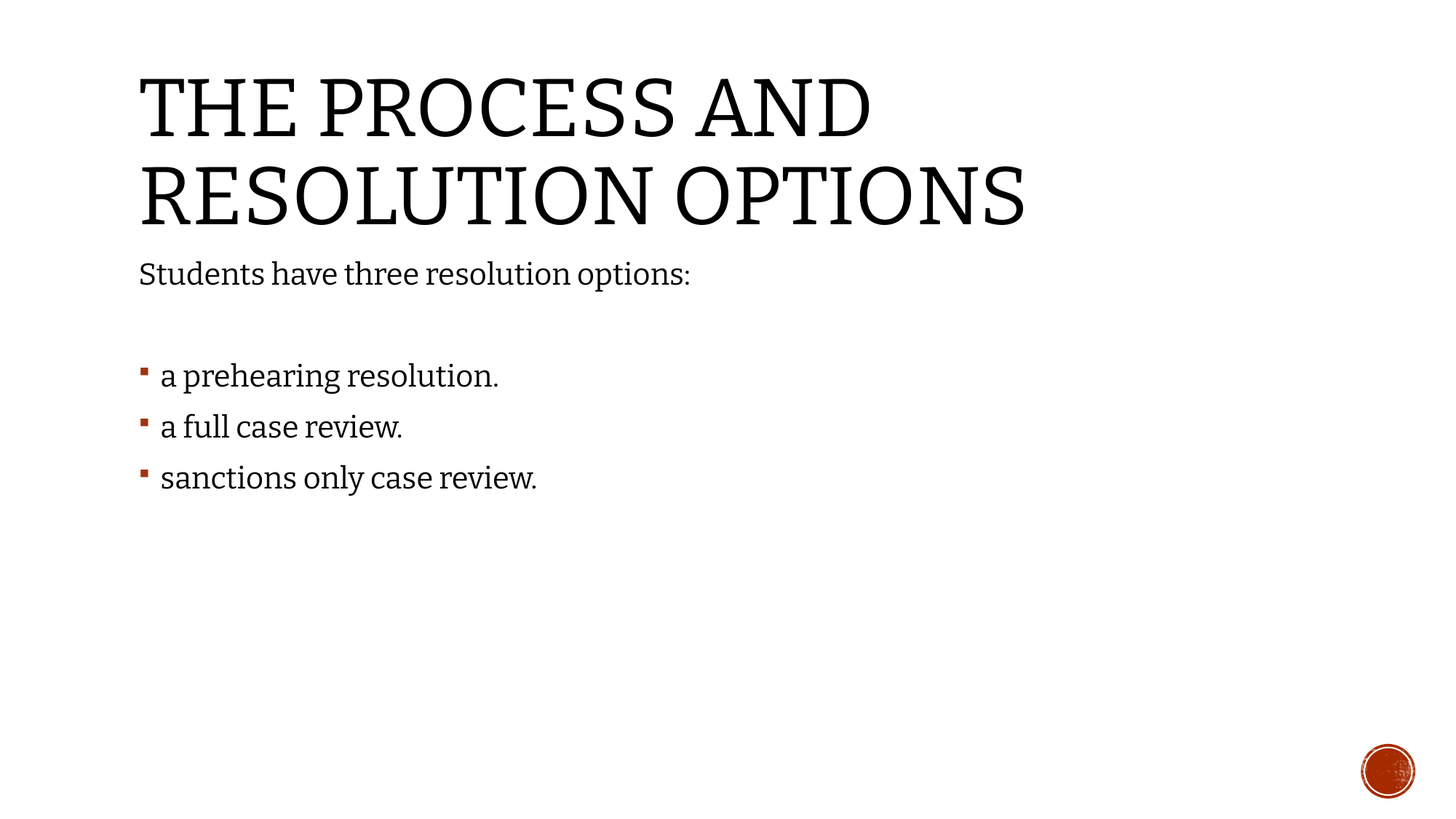

# The Process and Resolution Options
Students have three resolution options:

a prehearing resolution.
a full case review.
sanctions only case review.